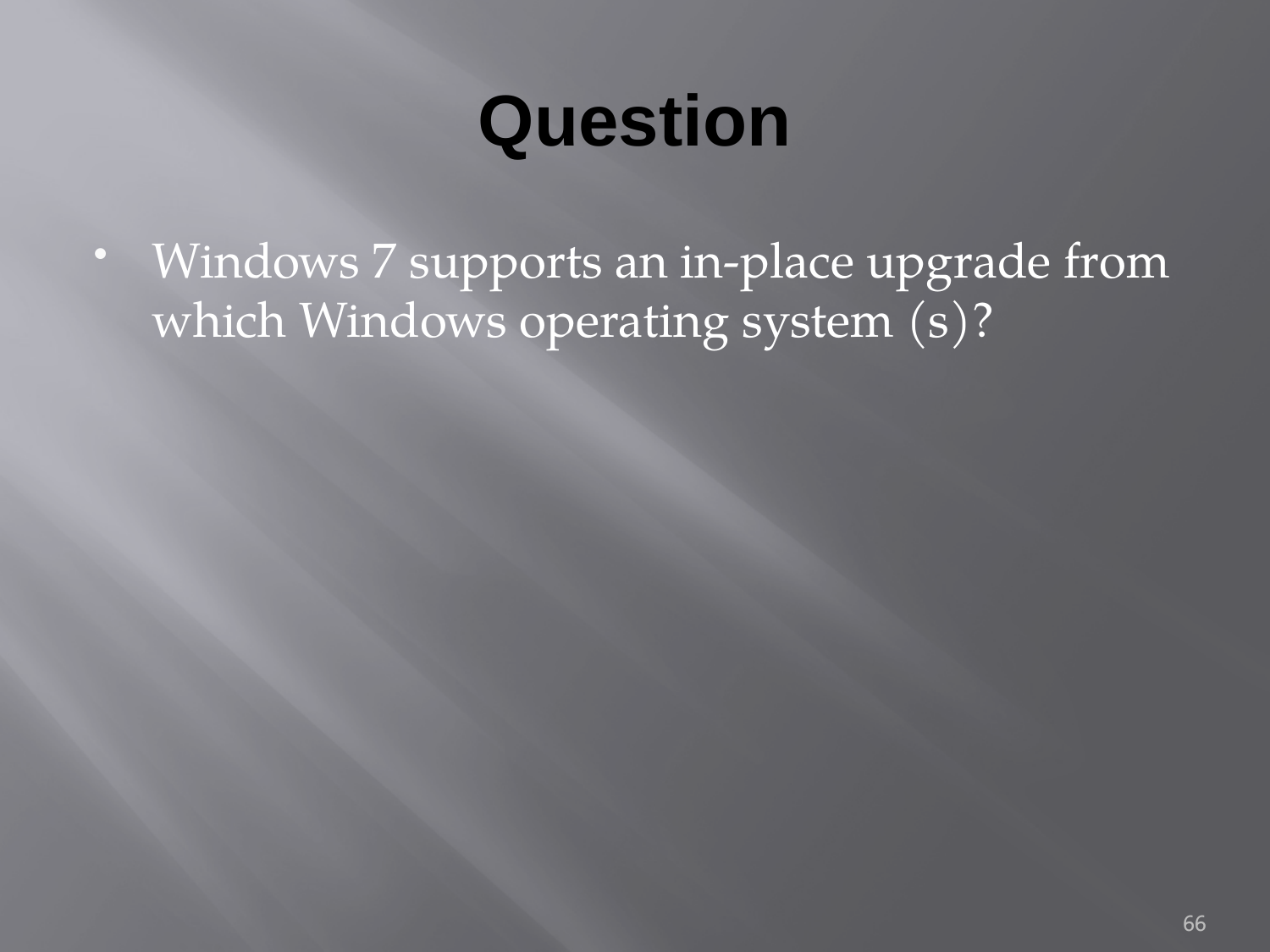

# Question
Windows 7 supports an in-place upgrade from which Windows operating system (s)?
66